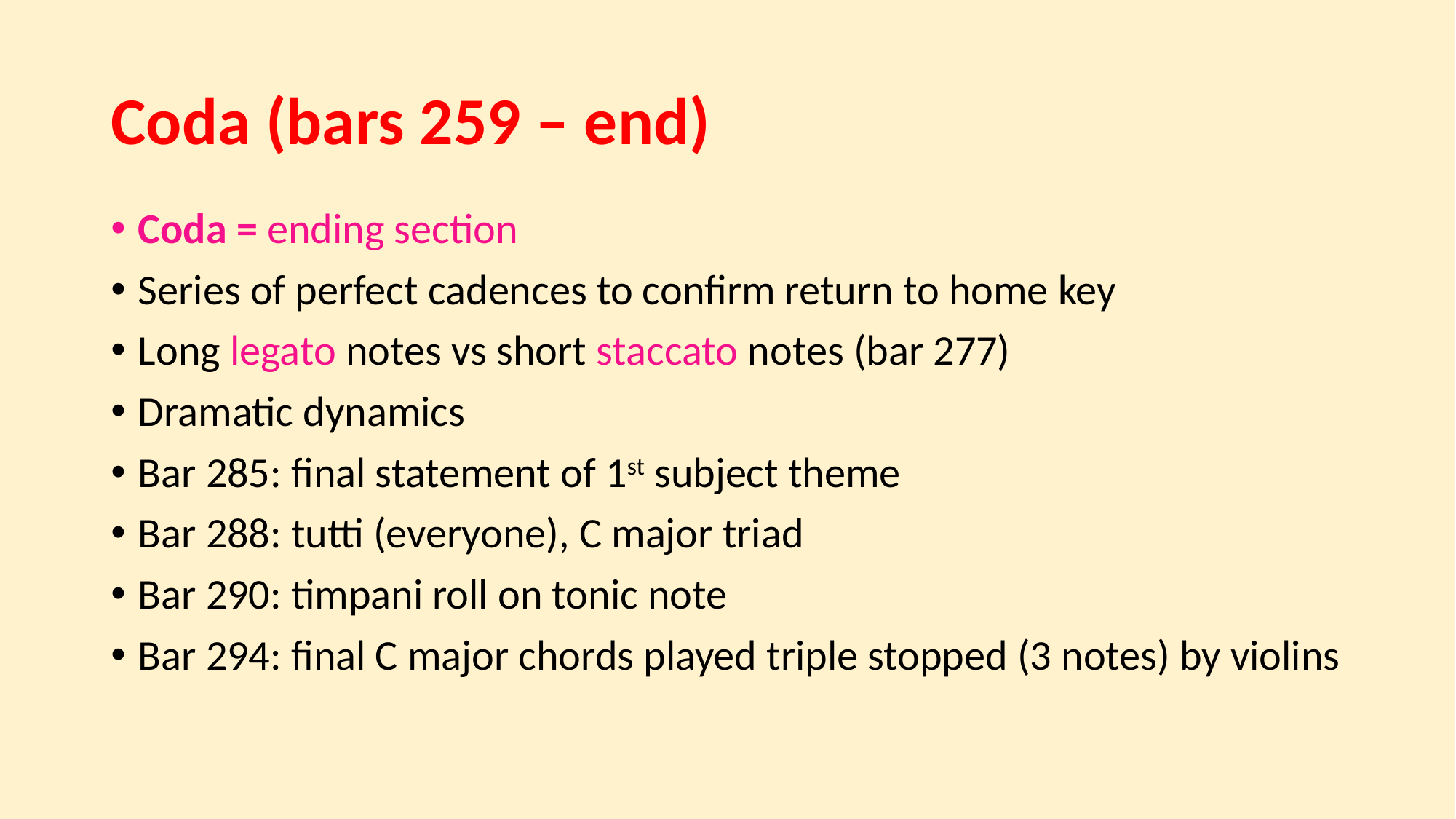

# Coda (bars 259 – end)
Coda = ending section
Series of perfect cadences to confirm return to home key
Long legato notes vs short staccato notes (bar 277)
Dramatic dynamics
Bar 285: final statement of 1st subject theme
Bar 288: tutti (everyone), C major triad
Bar 290: timpani roll on tonic note
Bar 294: final C major chords played triple stopped (3 notes) by violins